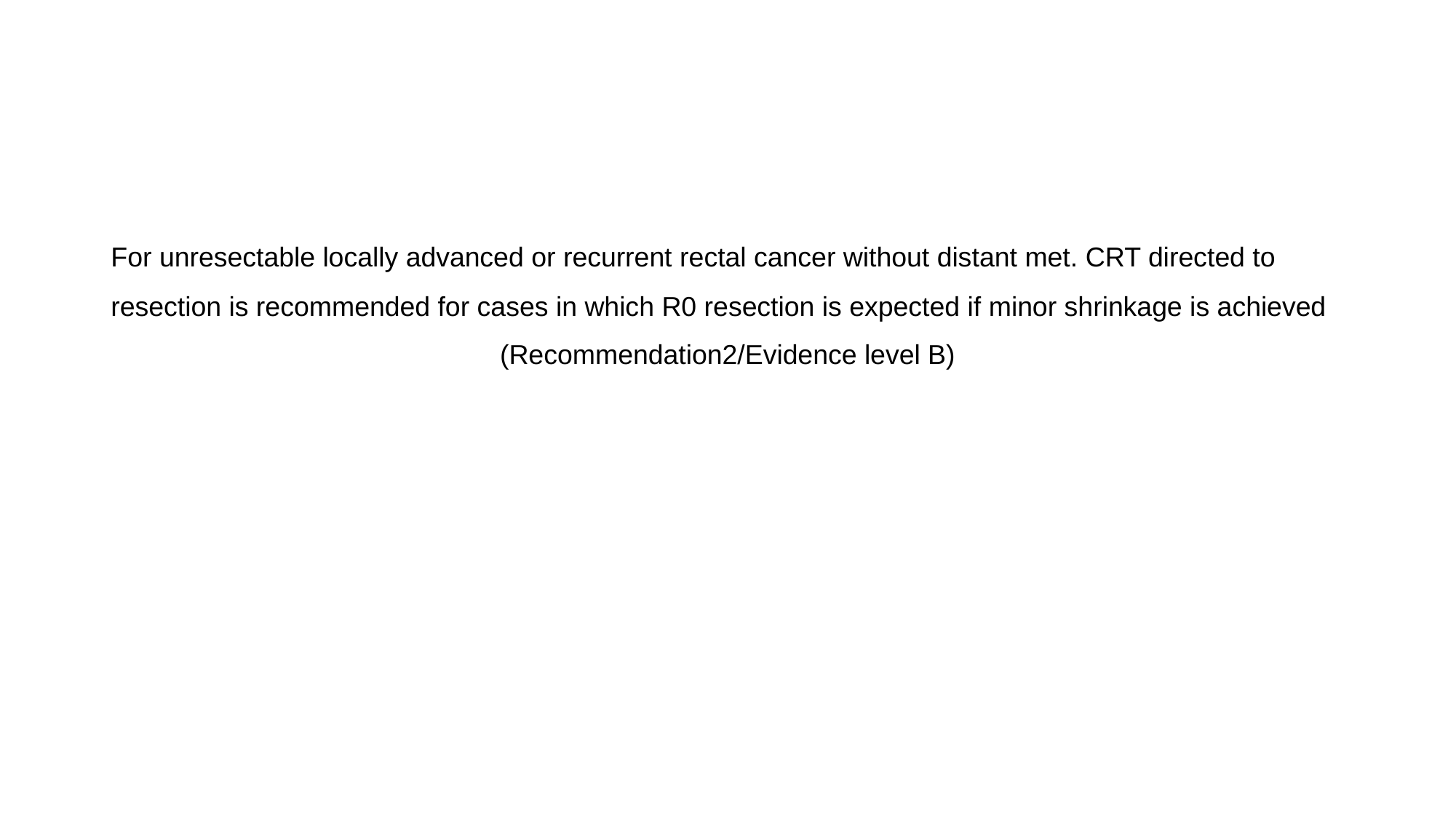

For unresectable locally advanced or recurrent rectal cancer without distant met. CRT directed to resection is recommended for cases in which R0 resection is expected if minor shrinkage is achieved
(Recommendation2/Evidence level B)